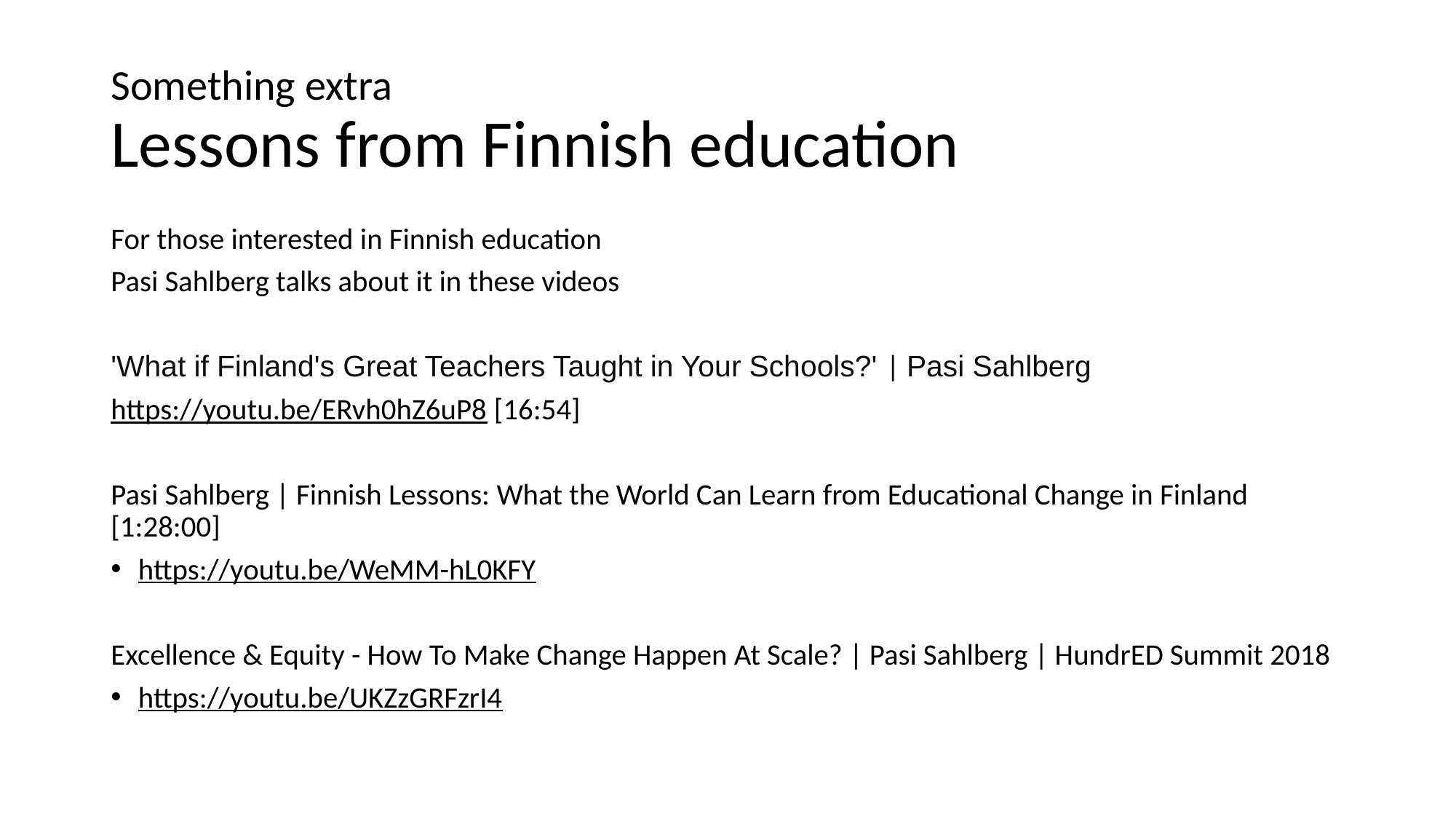

# Something extra Lessons from Finnish education
For those interested in Finnish education
Pasi Sahlberg talks about it in these videos

'What if Finland's Great Teachers Taught in Your Schools?' | Pasi Sahlberg
https://youtu.be/ERvh0hZ6uP8 [16:54]

Pasi Sahlberg | Finnish Lessons: What the World Can Learn from Educational Change in Finland [1:28:00]
https://youtu.be/WeMM-hL0KFY

Excellence & Equity - How To Make Change Happen At Scale? | Pasi Sahlberg | HundrED Summit 2018
https://youtu.be/UKZzGRFzrI4